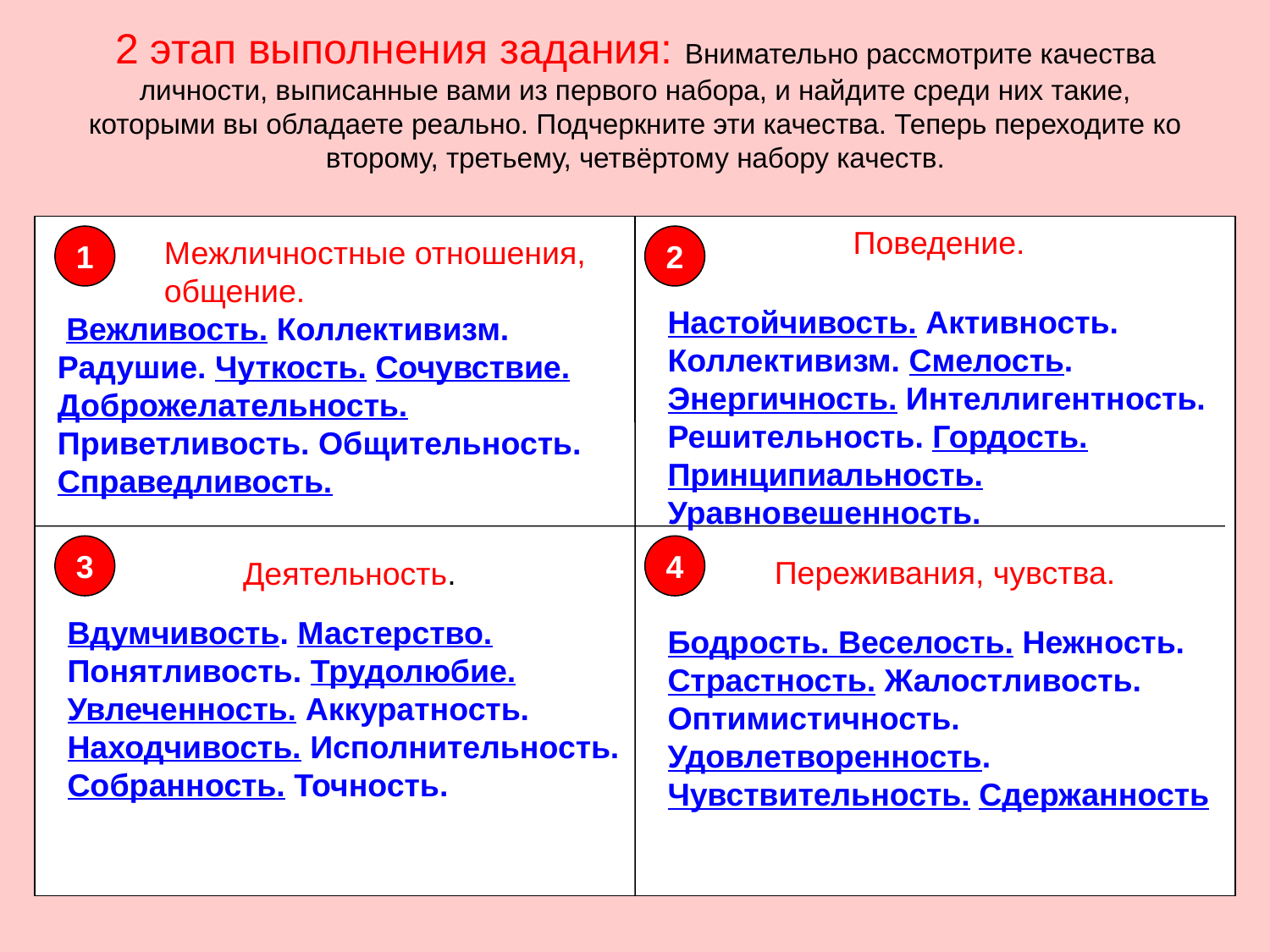

# 2 этап выполнения задания: Внимательно рассмотрите качества личности, выписанные вами из первого набора, и найдите среди них такие, которыми вы обладаете реально. Подчеркните эти качества. Теперь переходите ко второму, третьему, четвёртому набору качеств.

                      Поведение.
            Межличностные отношения,
            общение.
 Вежливость. Коллективизм. Радушие. Чуткость. Сочувствие. Доброжелательность. Приветливость. Общительность. Справедливость.
1
2

Настойчивость. Активность.
Коллективизм. Смелость. Энергичность. Интеллигентность. Решительность. Гордость. Принципиальность. Уравновешенность.

[unsupported chart]

3
4
            Переживания, чувства.
                      Деятельность.
Вдумчивость. Мастерство. Понятливость. Трудолюбие. Увлеченность. Аккуратность. Находчивость. Исполнительность. Собранность. Точность.
Бодрость. Веселость. Нежность. Страстность. Жалостливость. Оптимистичность. Удовлетворенность. Чувствительность. Сдержанность